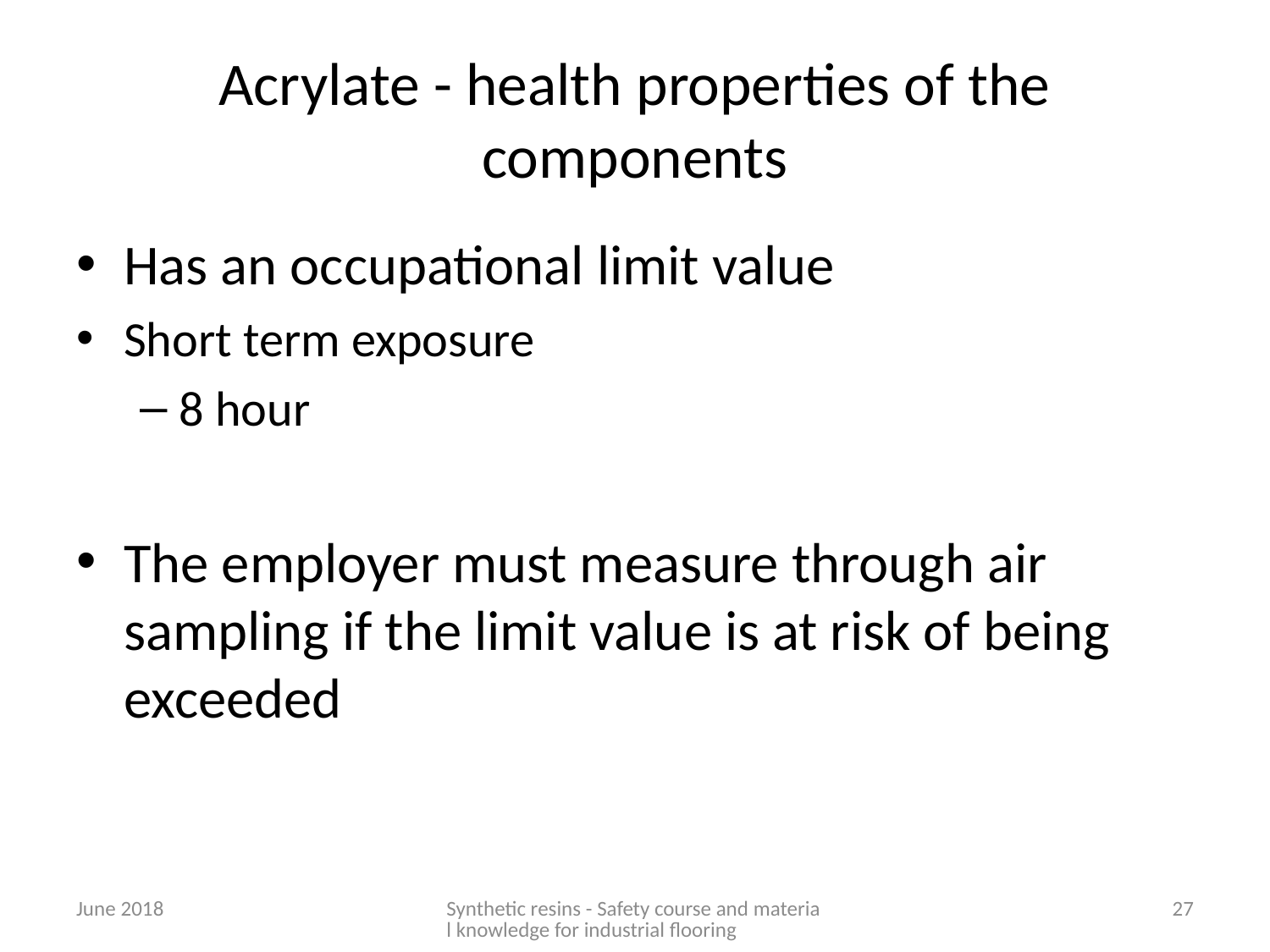

# Acrylate - health properties of the components
Has an occupational limit value
Short term exposure
8 hour

The employer must measure through air sampling if the limit value is at risk of being exceeded
June 2018
Synthetic resins - Safety course and material knowledge for industrial flooring
27